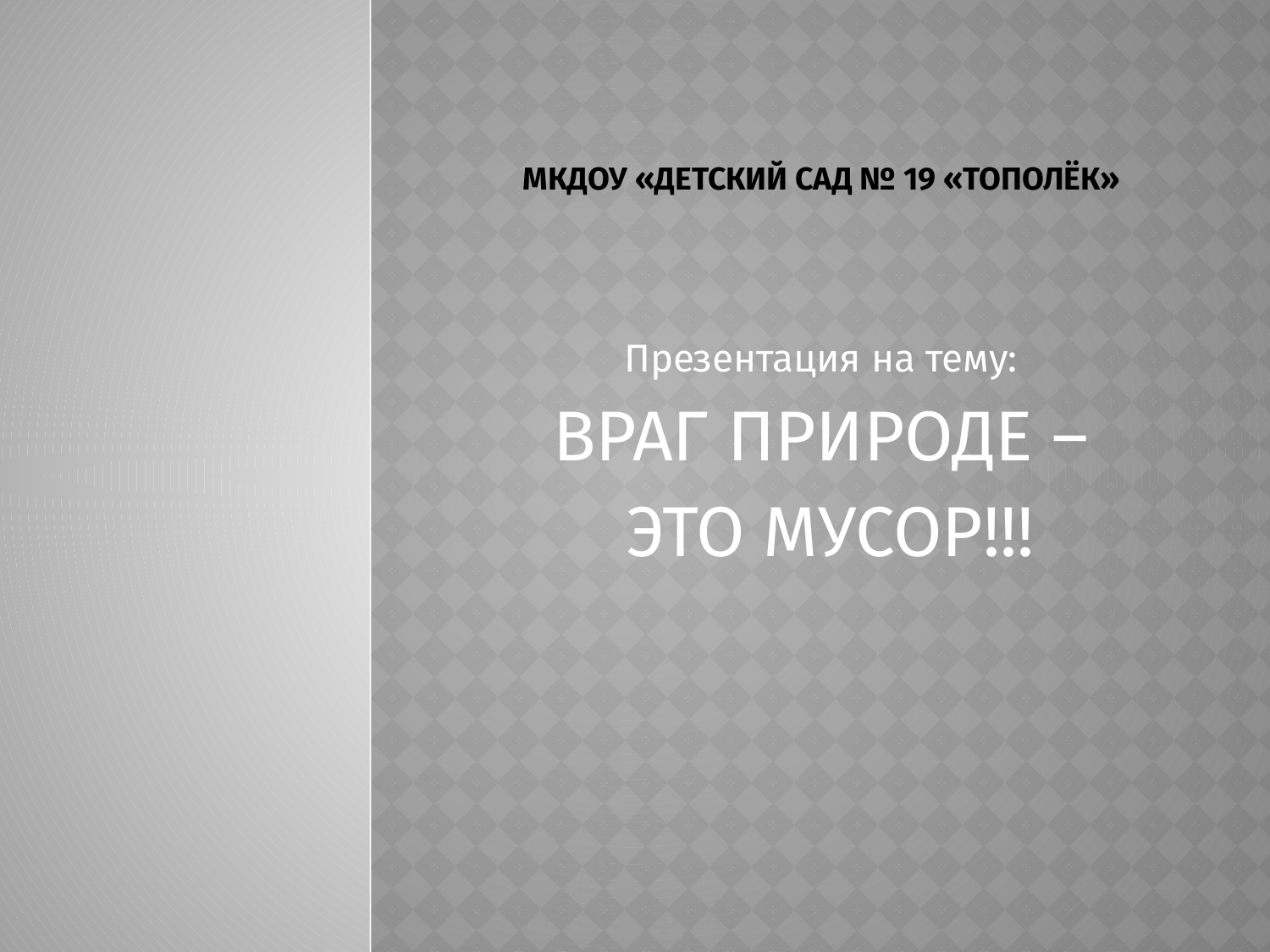

# МКДОУ «Детский сад № 19 «Тополёк»

Презентация на тему:
ВРАГ ПРИРОДЕ –
 ЭТО МУСОР!!!